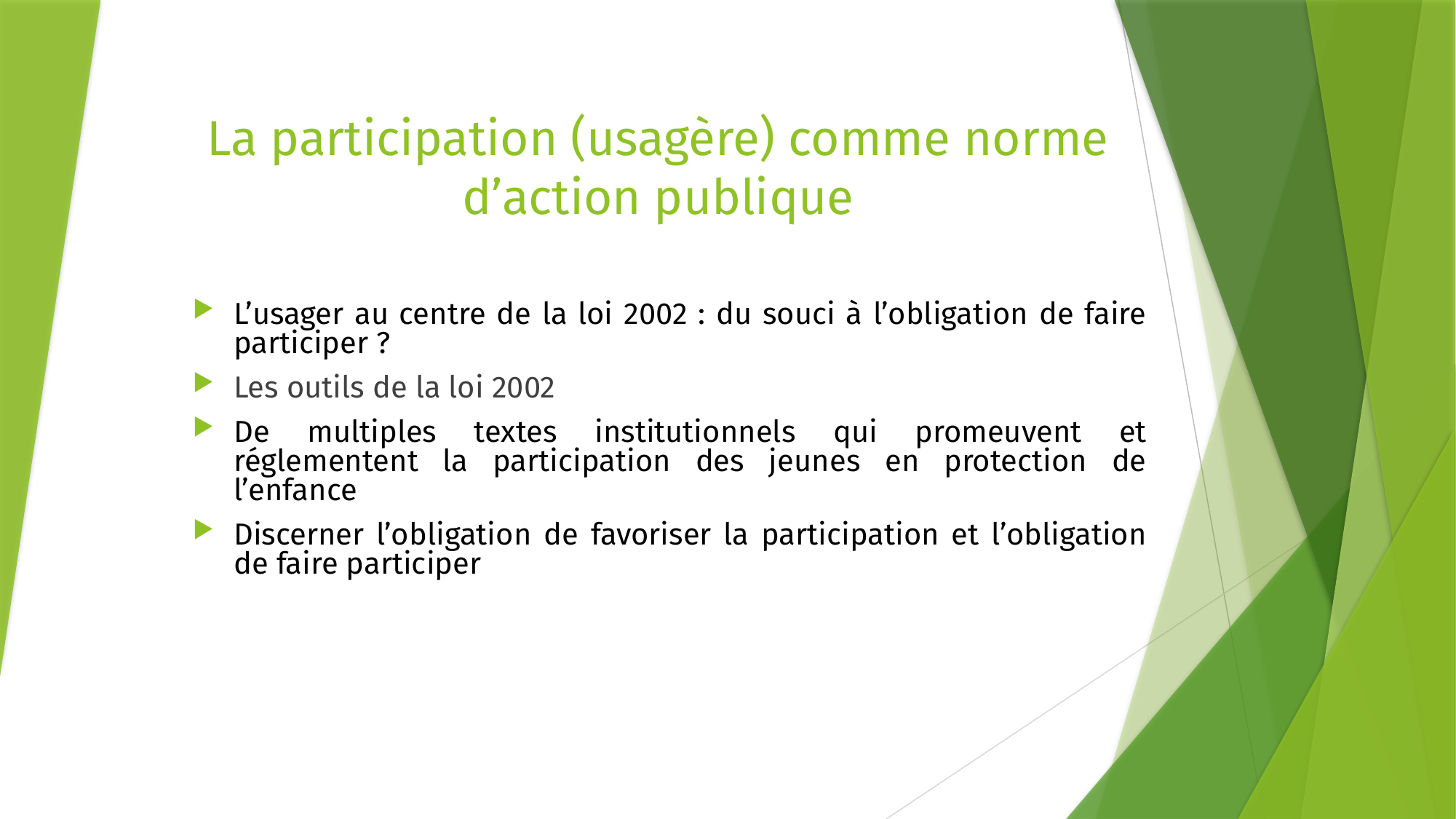

# La participation (usagère) comme norme d’action publique
L’usager au centre de la loi 2002 : du souci à l’obligation de faire participer ?
Les outils de la loi 2002
De multiples textes institutionnels qui promeuvent et réglementent la participation des jeunes en protection de l’enfance
Discerner l’obligation de favoriser la participation et l’obligation de faire participer